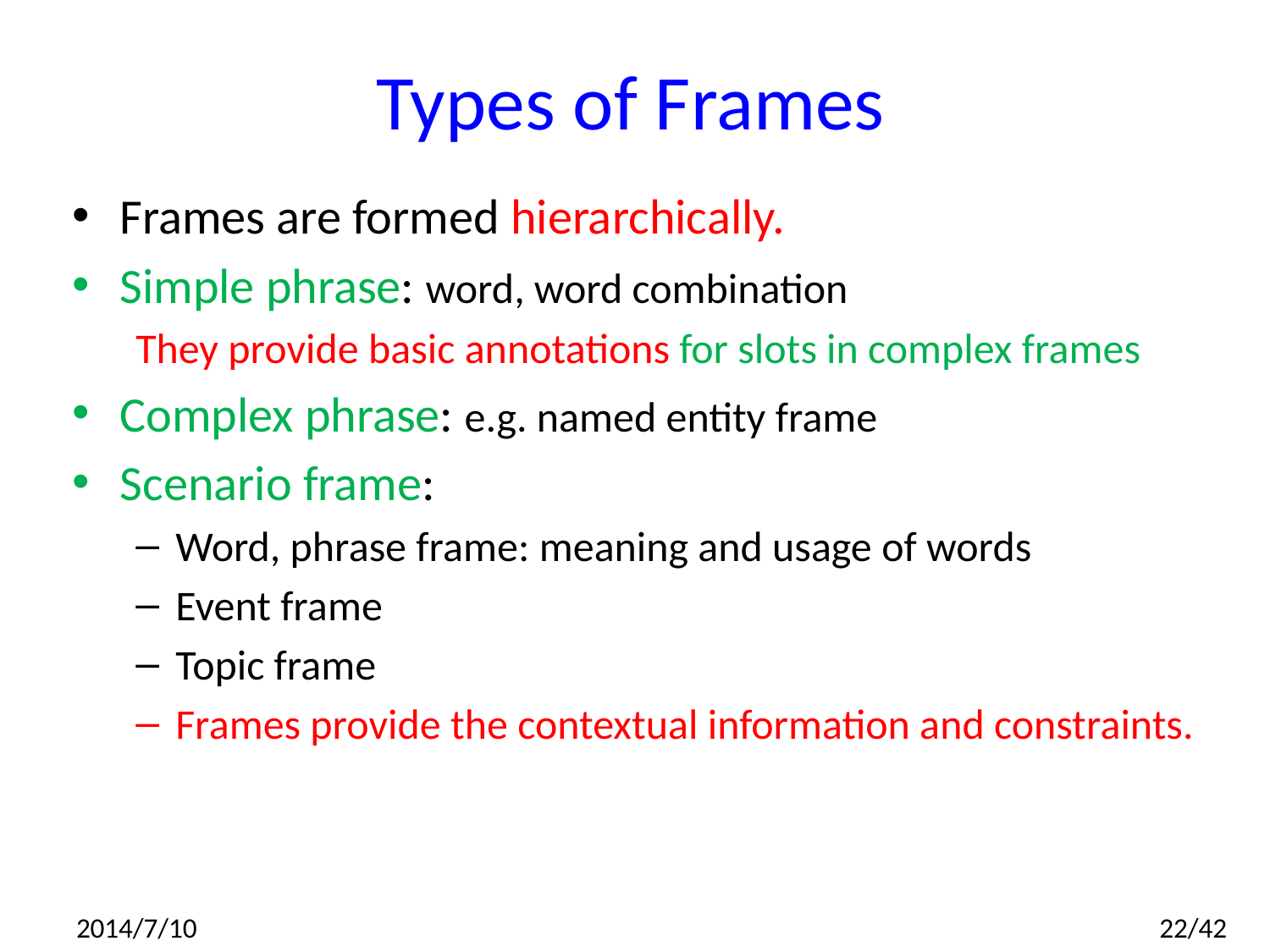

# Types of Frames
Frames are formed hierarchically.
Simple phrase: word, word combination
They provide basic annotations for slots in complex frames
Complex phrase: e.g. named entity frame
Scenario frame:
Word, phrase frame: meaning and usage of words
Event frame
Topic frame
Frames provide the contextual information and constraints.
2014/7/10
22/42